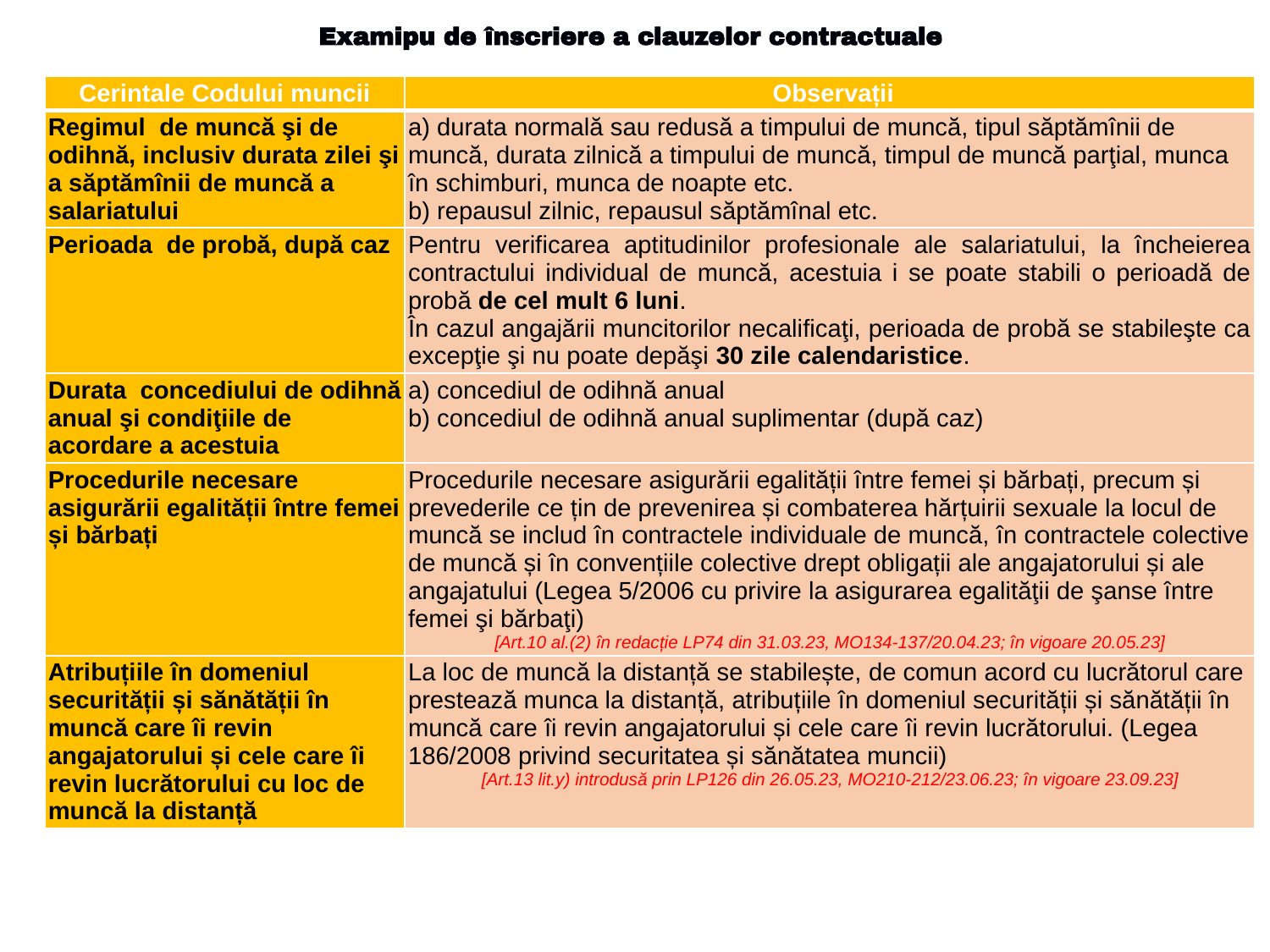

Examipu de înscriere a clauzelor contractuale
| Cerintale Codului muncii | Observații |
| --- | --- |
| Regimul de muncă şi de odihnă, inclusiv durata zilei şi a săptămînii de muncă a salariatului | a) durata normală sau redusă a timpului de muncă, tipul săptămînii de muncă, durata zilnică a timpului de muncă, timpul de muncă parţial, munca în schimburi, munca de noapte etc. b) repausul zilnic, repausul săptămînal etc. |
| Perioada de probă, după caz | Pentru verificarea aptitudinilor profesionale ale salariatului, la încheierea contractului individual de muncă, acestuia i se poate stabili o perioadă de probă de cel mult 6 luni.  În cazul angajării muncitorilor necalificaţi, perioada de probă se stabileşte ca excepţie şi nu poate depăşi 30 zile calendaristice. |
| Durata concediului de odihnă anual şi condiţiile de acordare a acestuia | a) concediul de odihnă anual b) concediul de odihnă anual suplimentar (după caz) |
| Procedurile necesare asigurării egalității între femei și bărbați | Procedurile necesare asigurării egalității între femei și bărbați, precum și prevederile ce țin de prevenirea și combaterea hărțuirii sexuale la locul de muncă se includ în contractele individuale de muncă, în contractele colective de muncă și în convențiile colective drept obligații ale angajatorului și ale angajatului (Legea 5/2006 cu privire la asigurarea egalităţii de şanse între femei şi bărbaţi) [Art.10 al.(2) în redacție LP74 din 31.03.23, MO134-137/20.04.23; în vigoare 20.05.23] |
| Atribuțiile în domeniul securității și sănătății în muncă care îi revin angajatorului și cele care îi revin lucrătorului cu loc de muncă la distanță | La loc de muncă la distanță se stabilește, de comun acord cu lucrătorul care prestează munca la distanță, atribuțiile în domeniul securității și sănătății în muncă care îi revin angajatorului și cele care îi revin lucrătorului. (Legea 186/2008 privind securitatea și sănătatea muncii) [Art.13 lit.y) introdusă prin LP126 din 26.05.23, MO210-212/23.06.23; în vigoare 23.09.23] |